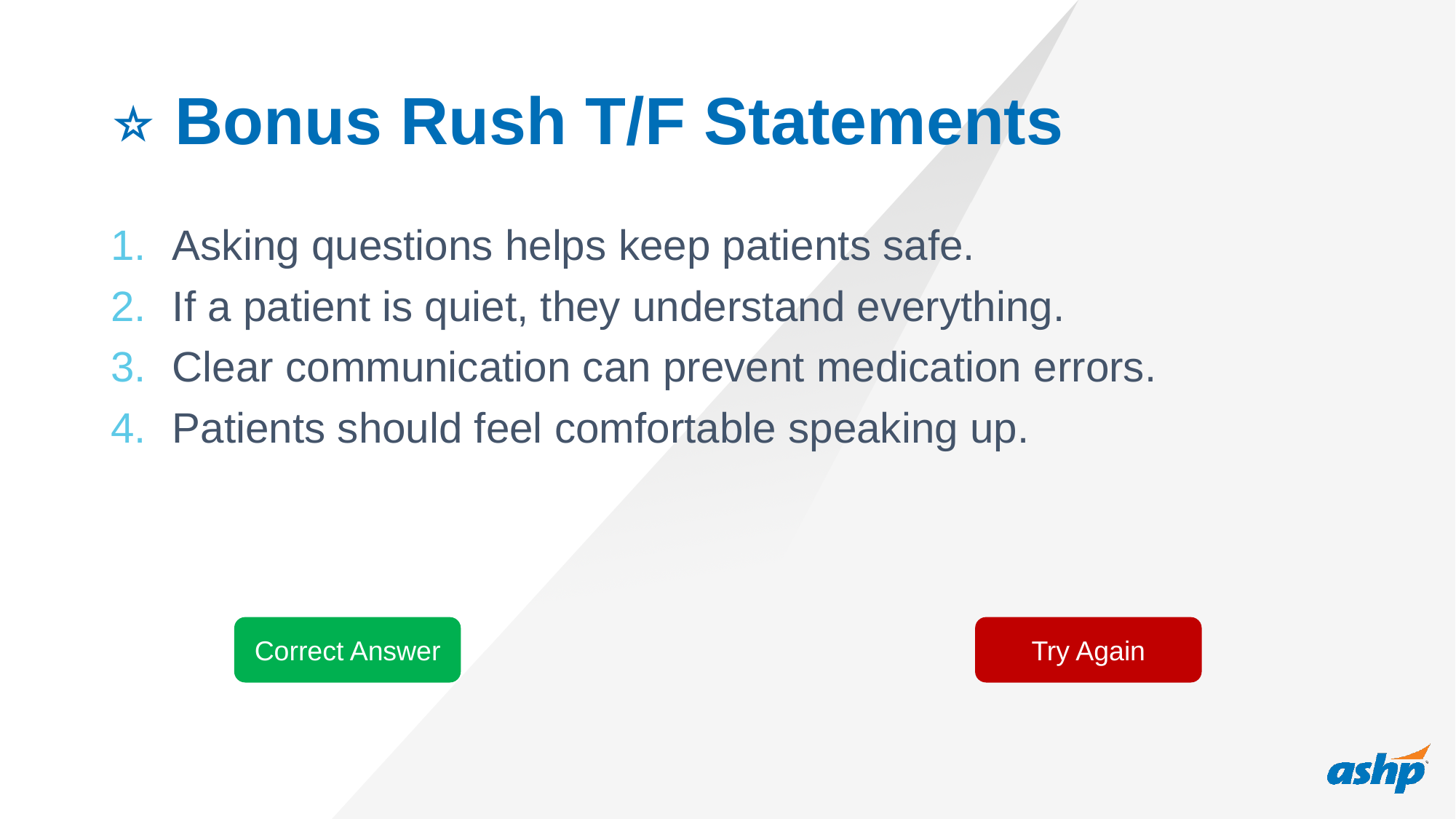

# ⭐ Bonus Rush T/F Statements
Asking questions helps keep patients safe.
If a patient is quiet, they understand everything.
Clear communication can prevent medication errors.
Patients should feel comfortable speaking up.

Correct Answer
Try Again